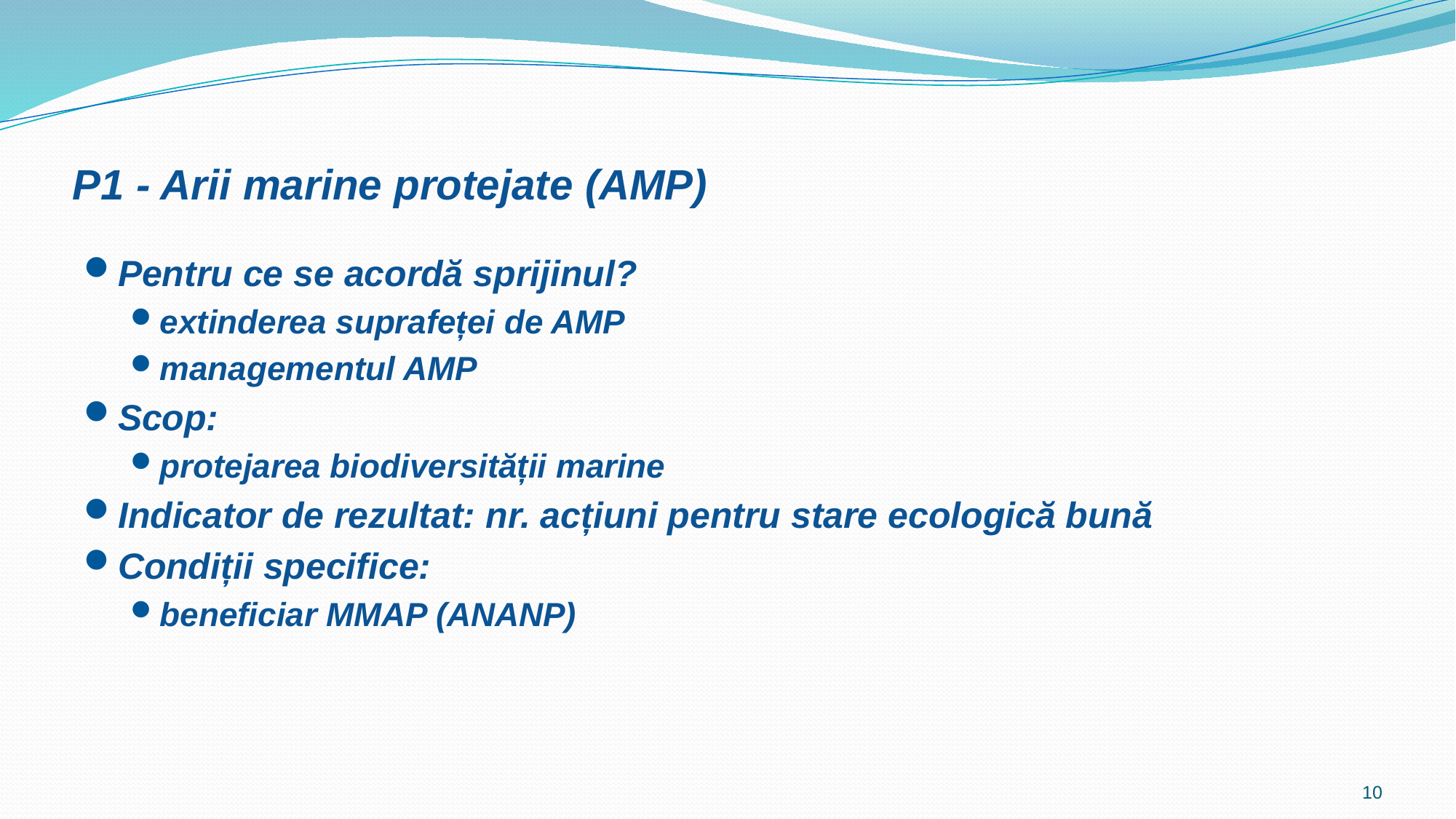

# P1 - Arii marine protejate (AMP)
Pentru ce se acordă sprijinul?
extinderea suprafeței de AMP
managementul AMP
Scop:
protejarea biodiversității marine
Indicator de rezultat: nr. acțiuni pentru stare ecologică bună
Condiții specifice:
beneficiar MMAP (ANANP)

10